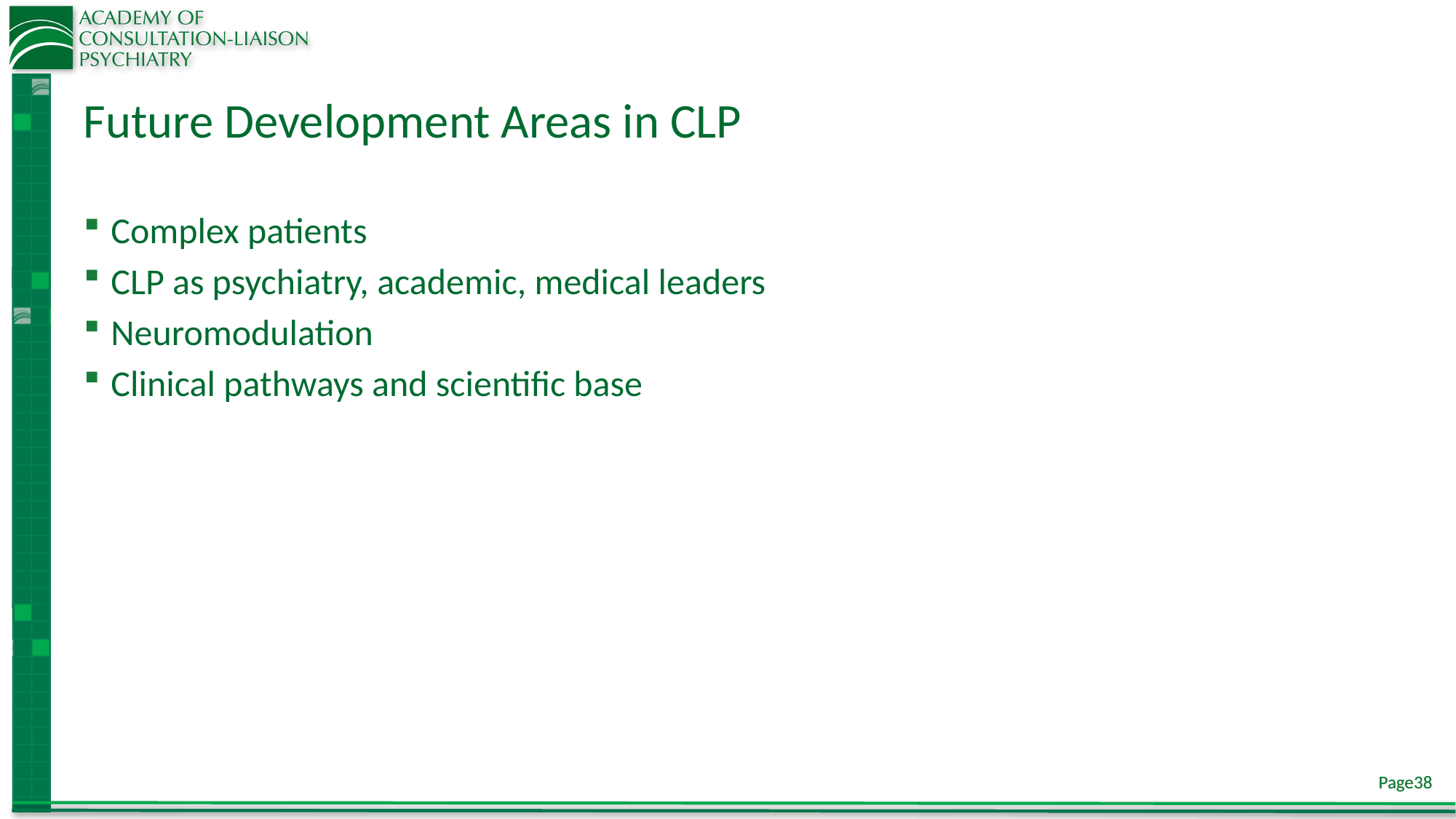

# Future Development Areas in CLP
Complex patients
CLP as psychiatry, academic, medical leaders
Neuromodulation
Clinical pathways and scientific base
Page38